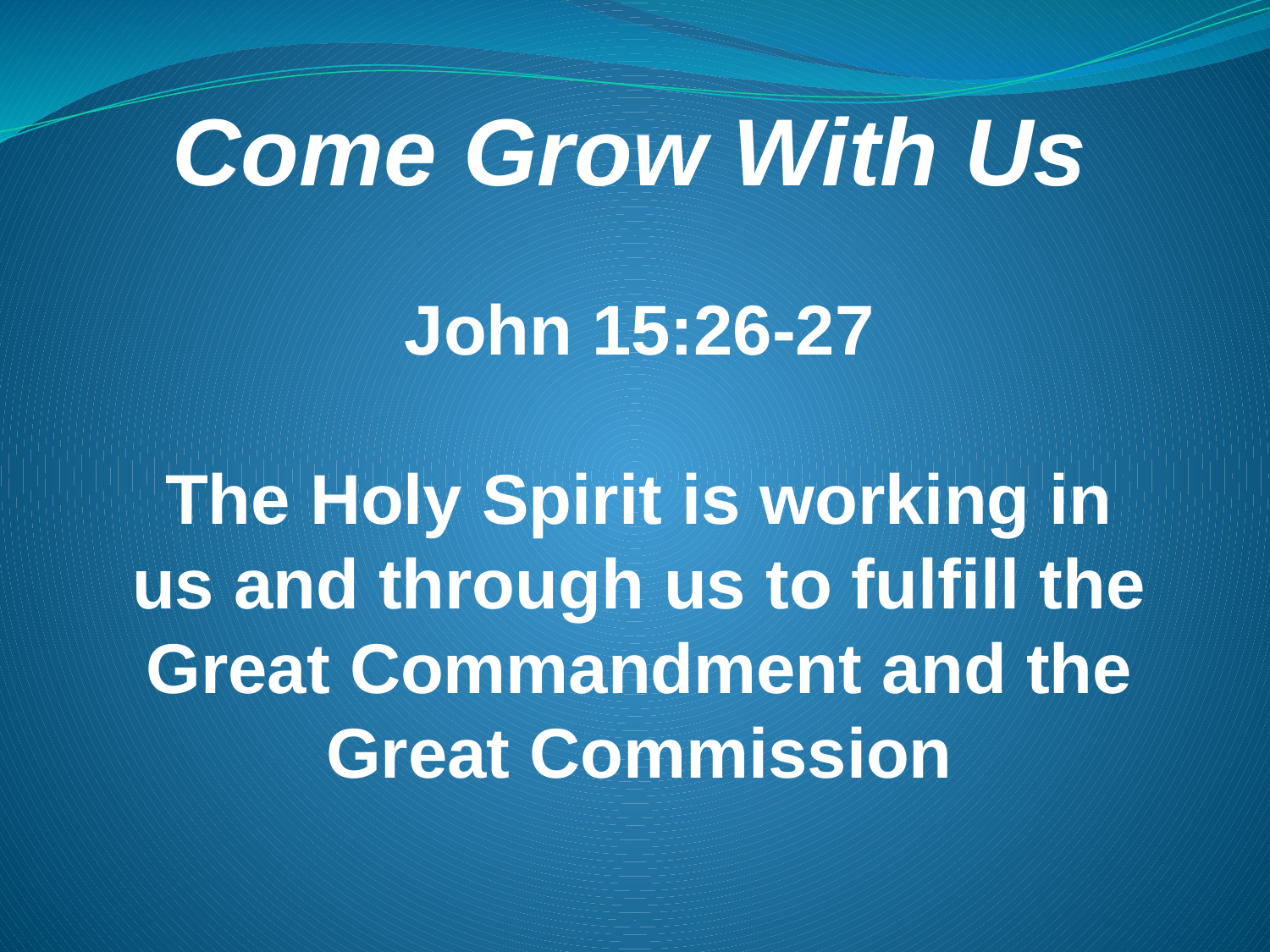

Come Grow With Us
John 15:26-27

The Holy Spirit is working in us and through us to fulfill the Great Commandment and the Great Commission